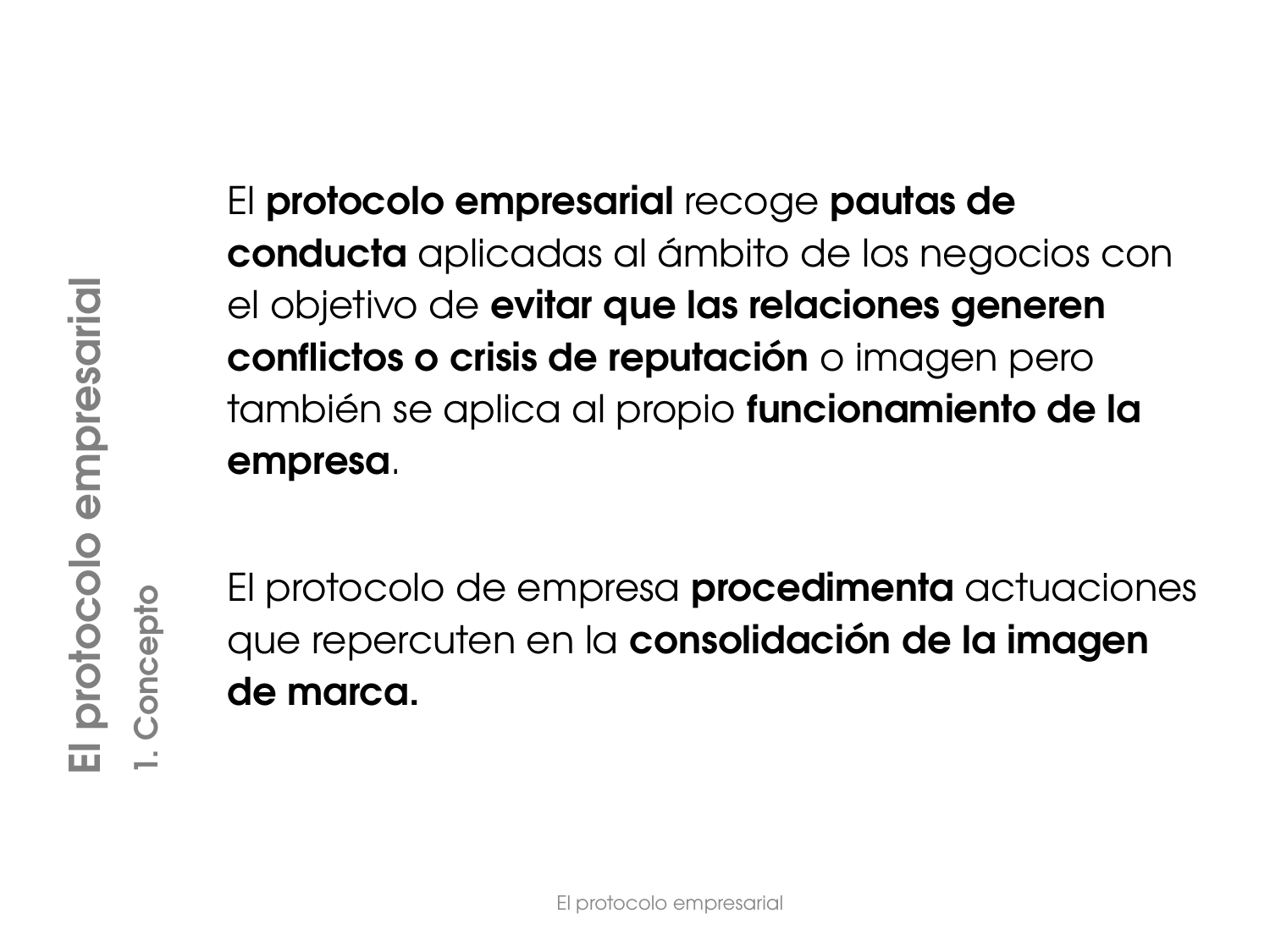

El protocolo empresarial recoge pautas de conducta aplicadas al ámbito de los negocios con el objetivo de evitar que las relaciones generen conflictos o crisis de reputación o imagen pero también se aplica al propio funcionamiento de la empresa.

El protocolo de empresa procedimenta actuaciones que repercuten en la consolidación de la imagen de marca.

El protocolo empresarial
1. Concepto
El protocolo empresarial